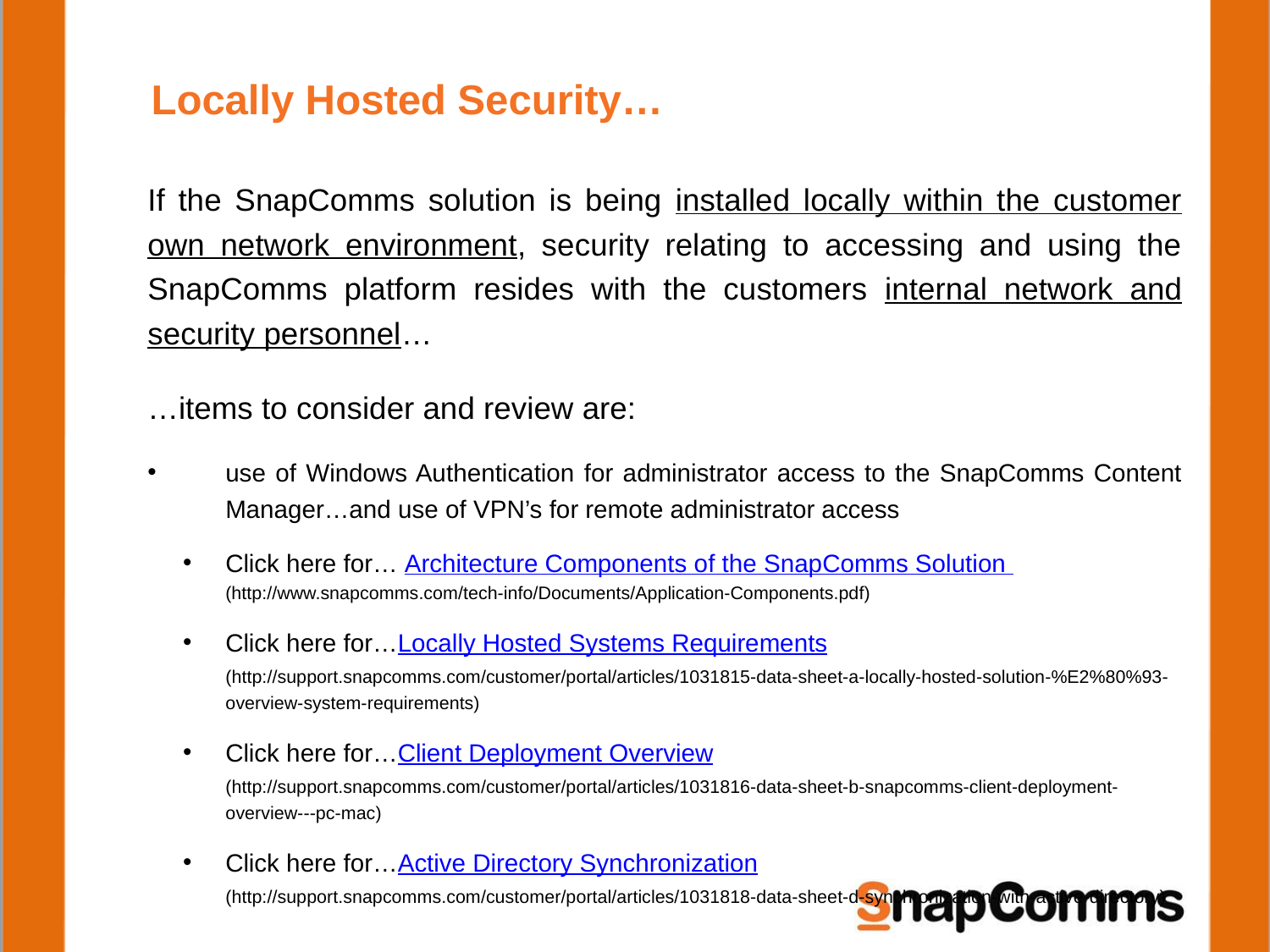

# Locally Hosted Security…
If the SnapComms solution is being installed locally within the customer own network environment, security relating to accessing and using the SnapComms platform resides with the customers internal network and security personnel…

…items to consider and review are:

use of Windows Authentication for administrator access to the SnapComms Content Manager…and use of VPN’s for remote administrator access

Click here for… Architecture Components of the SnapComms Solution (http://www.snapcomms.com/tech-info/Documents/Application-Components.pdf)

Click here for…Locally Hosted Systems Requirements
	(http://support.snapcomms.com/customer/portal/articles/1031815-data-sheet-a-locally-hosted-solution-%E2%80%93-overview-system-requirements)

Click here for…Client Deployment Overview
	(http://support.snapcomms.com/customer/portal/articles/1031816-data-sheet-b-snapcomms-client-deployment-overview---pc-mac)

Click here for…Active Directory Synchronization
	(http://support.snapcomms.com/customer/portal/articles/1031818-data-sheet-d-synchronization-with-active-directory)